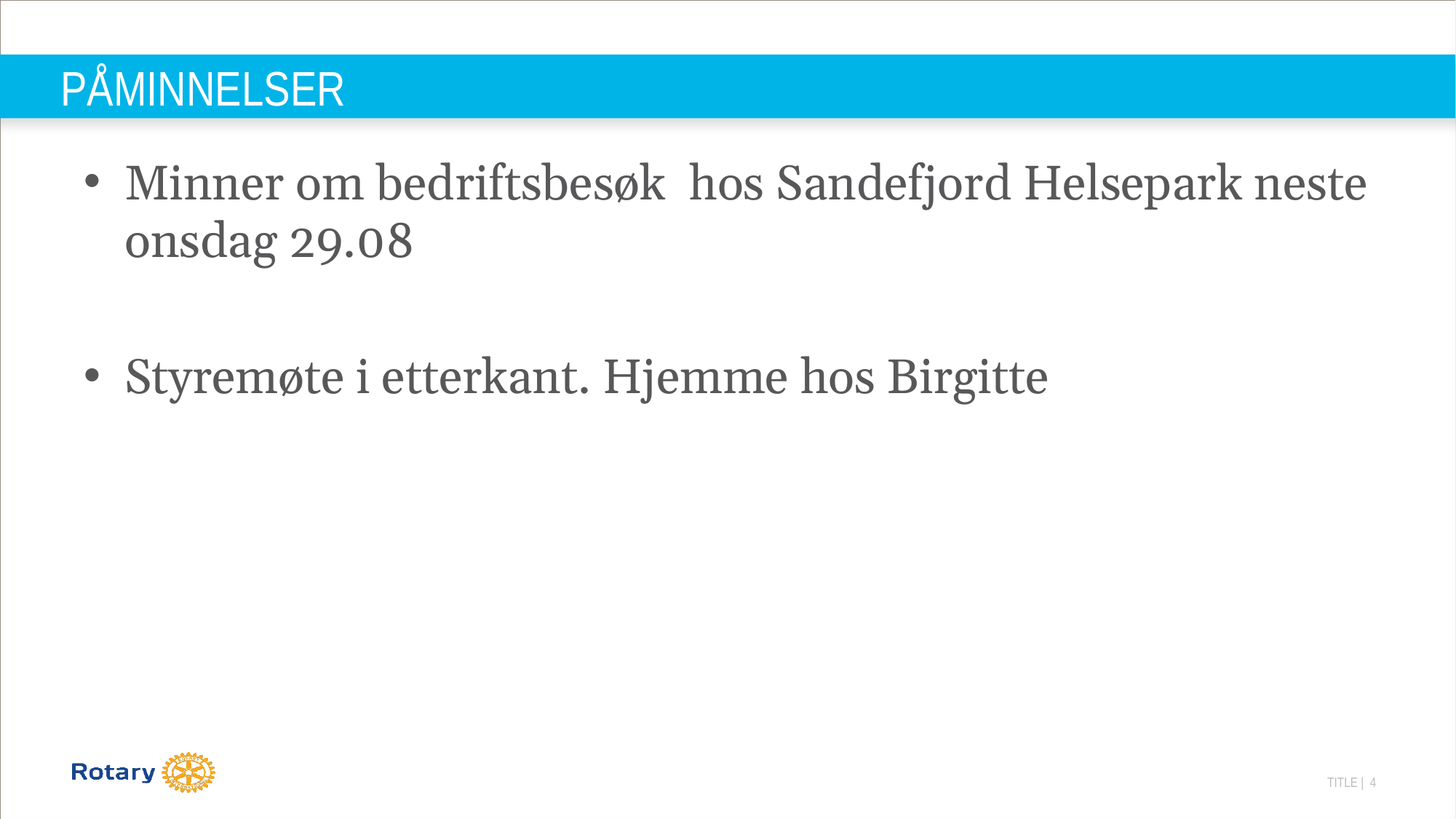

# PÅMINNELSER
Minner om bedriftsbesøk  hos Sandefjord Helsepark neste onsdag 29.08

Styremøte i etterkant. Hjemme hos Birgitte